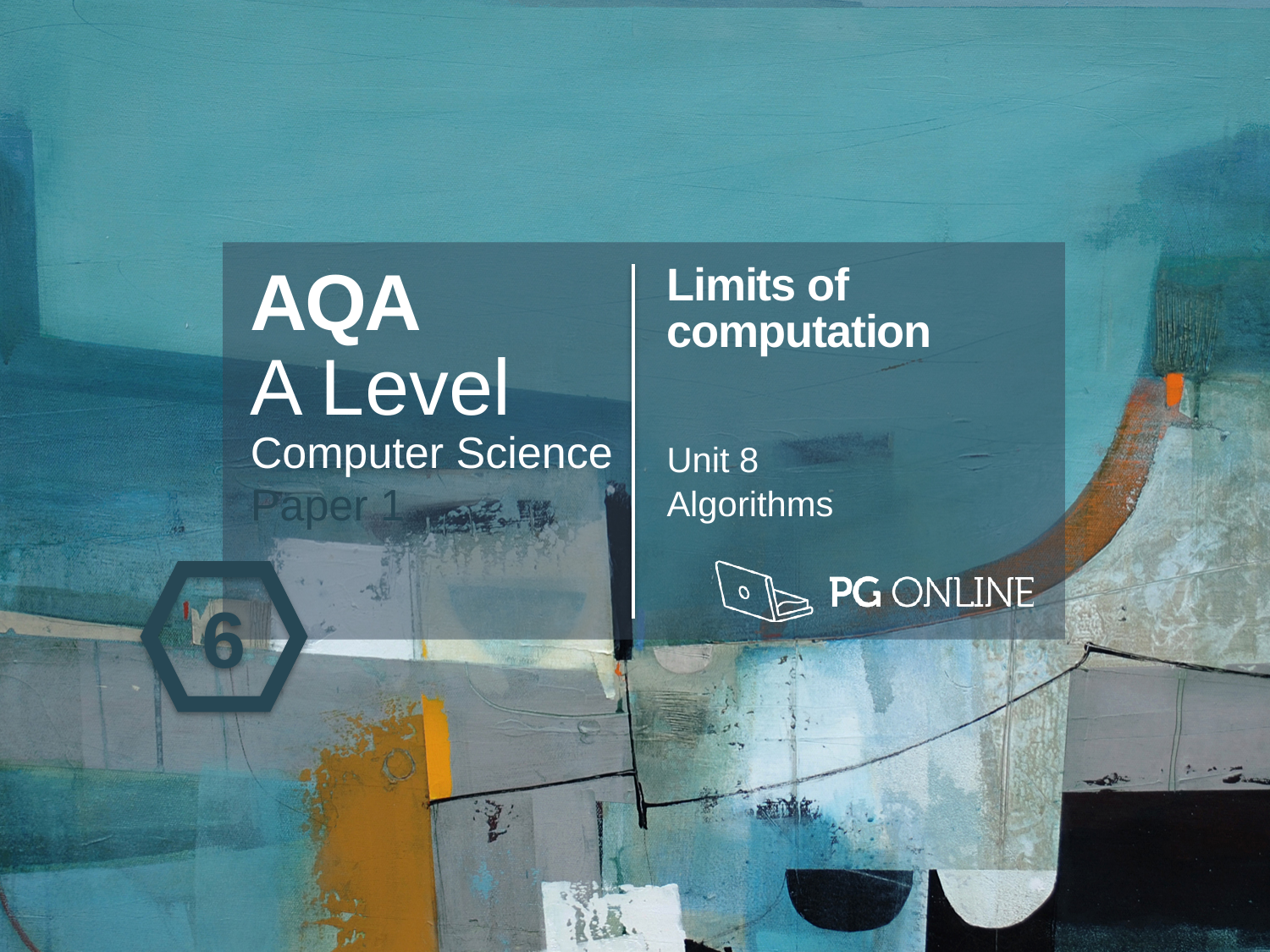

AQA
A Level
Computer Science
Paper 1

Limits of computation

Unit 8
Algorithms